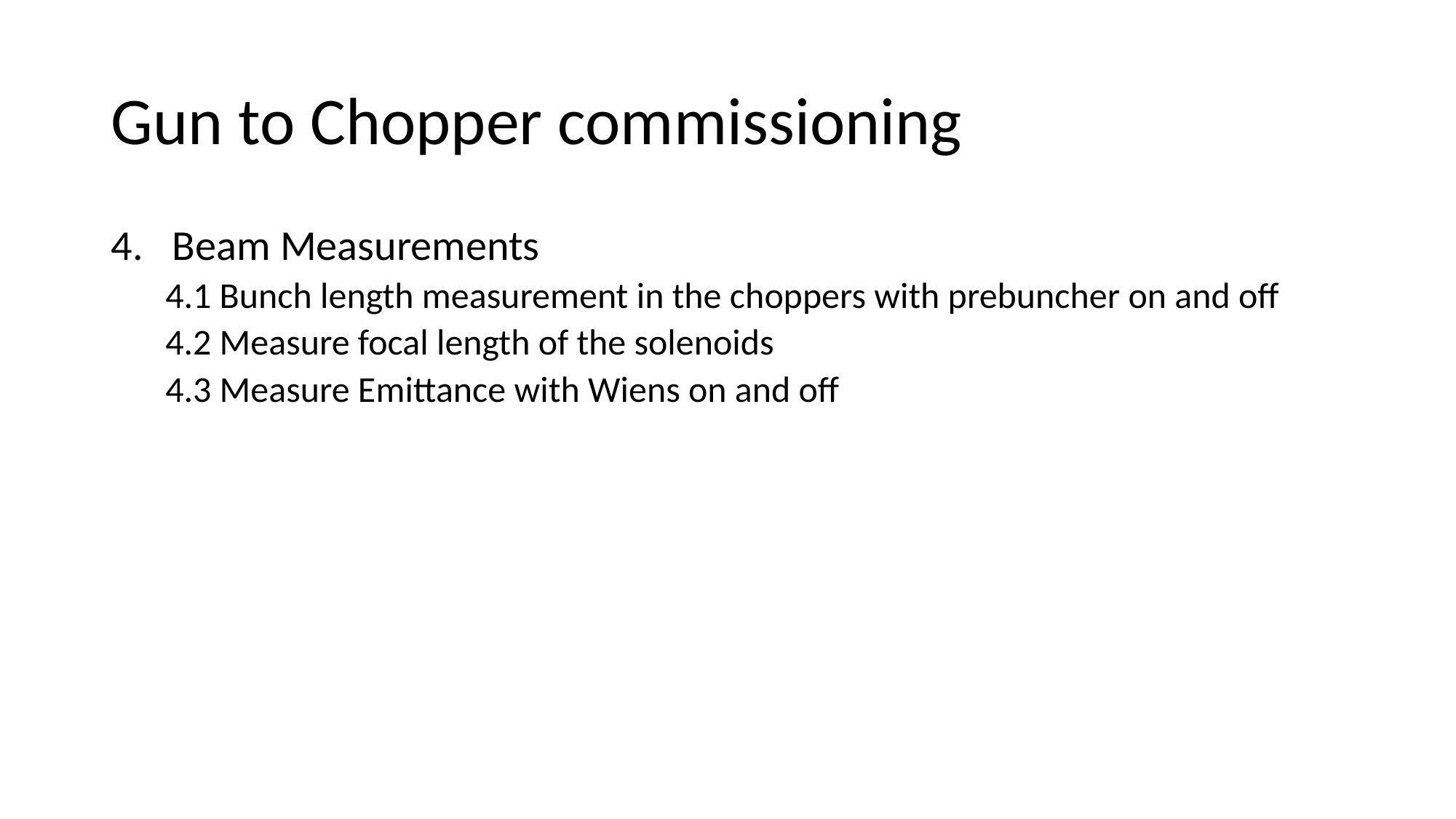

# Gun to Chopper commissioning
Beam Measurements
4.1 Bunch length measurement in the choppers with prebuncher on and off
4.2 Measure focal length of the solenoids
4.3 Measure Emittance with Wiens on and off